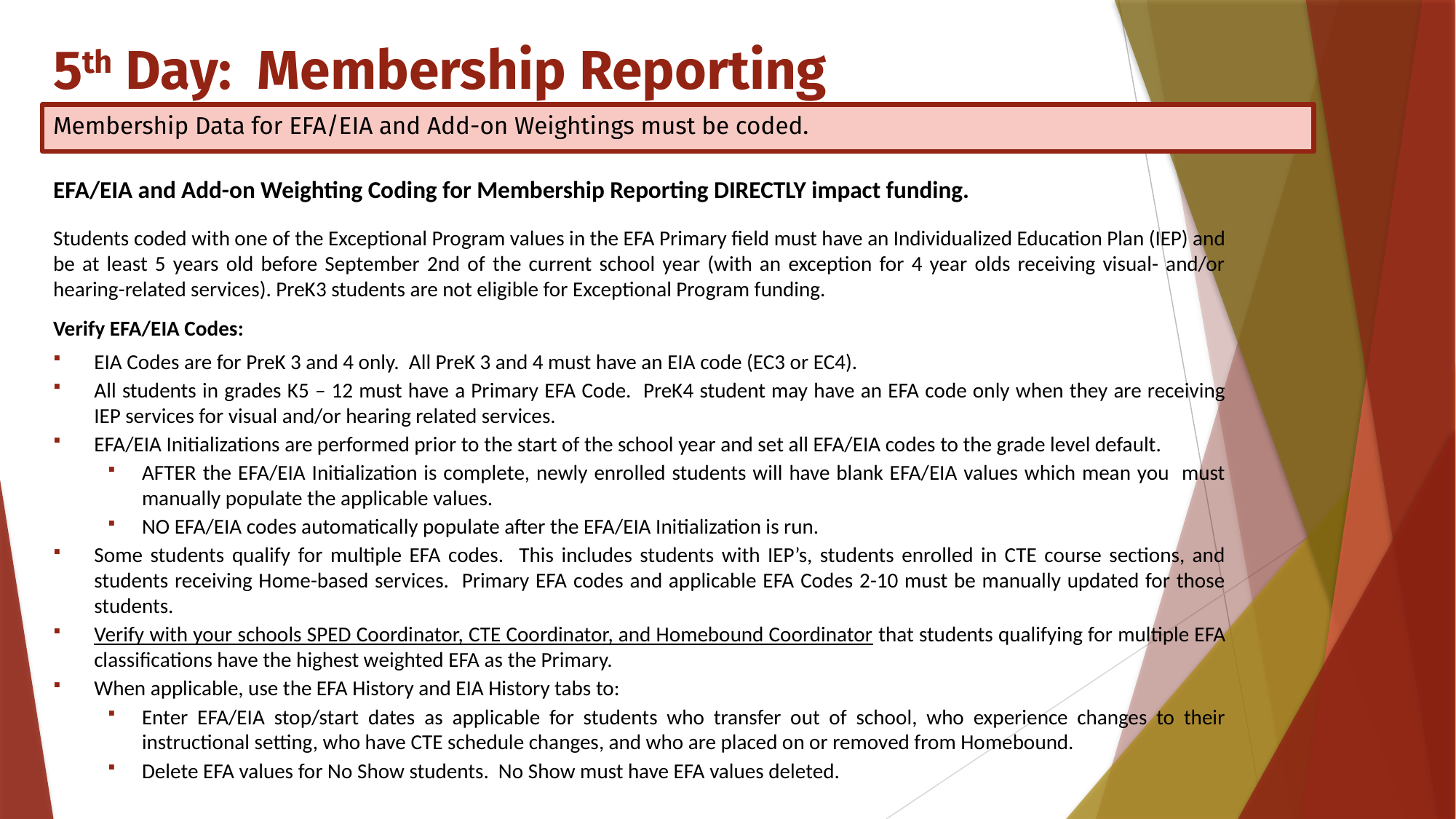

5th Day:  Membership Reporting
Membership Data for EFA/EIA and Add-on Weightings must be coded.
EFA/EIA and Add-on Weighting Coding for Membership Reporting DIRECTLY impact funding.
Students coded with one of the Exceptional Program values in the EFA Primary field must have an Individualized Education Plan (IEP) and be at least 5 years old before September 2nd of the current school year (with an exception for 4 year olds receiving visual- and/or hearing-related services). PreK3 students are not eligible for Exceptional Program funding.

Verify EFA/EIA Codes:

EIA Codes are for PreK 3 and 4 only.  All PreK 3 and 4 must have an EIA code (EC3 or EC4).
All students in grades K5 – 12 must have a Primary EFA Code.  PreK4 student may have an EFA code only when they are receiving IEP services for visual and/or hearing related services.
EFA/EIA Initializations are performed prior to the start of the school year and set all EFA/EIA codes to the grade level default.
AFTER the EFA/EIA Initialization is complete, newly enrolled students will have blank EFA/EIA values which mean you  must manually populate the applicable values.
NO EFA/EIA codes automatically populate after the EFA/EIA Initialization is run.
Some students qualify for multiple EFA codes.  This includes students with IEP’s, students enrolled in CTE course sections, and students receiving Home-based services.  Primary EFA codes and applicable EFA Codes 2-10 must be manually updated for those students.
Verify with your schools SPED Coordinator, CTE Coordinator, and Homebound Coordinator that students qualifying for multiple EFA classifications have the highest weighted EFA as the Primary.
When applicable, use the EFA History and EIA History tabs to:
Enter EFA/EIA stop/start dates as applicable for students who transfer out of school, who experience changes to their instructional setting, who have CTE schedule changes, and who are placed on or removed from Homebound.
Delete EFA values for No Show students.  No Show must have EFA values deleted.